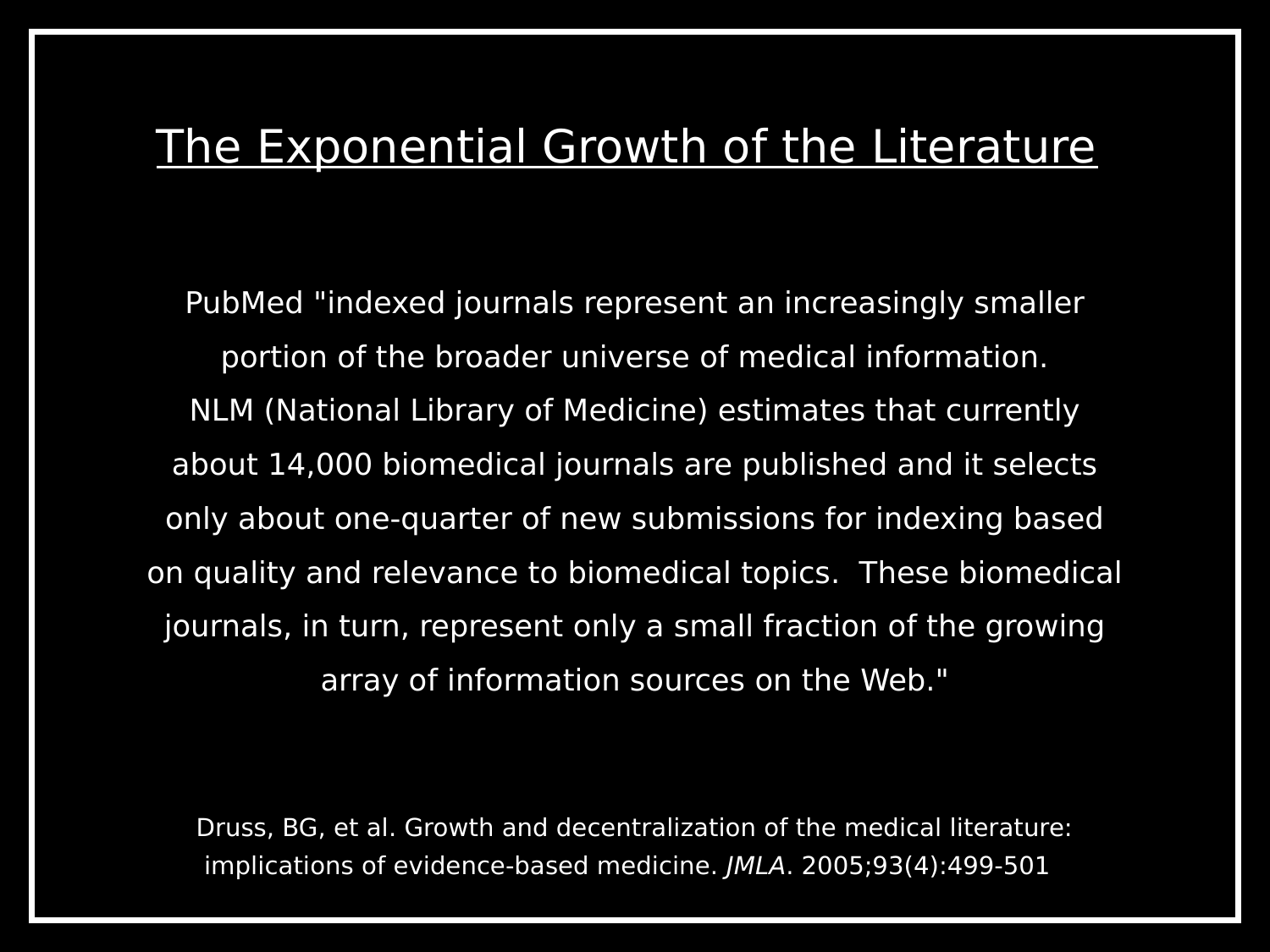

The Exponential Growth of the Literature
PubMed "indexed journals represent an increasingly smaller
portion of the broader universe of medical information.
NLM (National Library of Medicine) estimates that currently
about 14,000 biomedical journals are published and it selects
only about one-quarter of new submissions for indexing based
on quality and relevance to biomedical topics.  These biomedical
journals, in turn, represent only a small fraction of the growing
array of information sources on the Web."
Druss, BG, et al. Growth and decentralization of the medical literature:
implications of evidence-based medicine. JMLA. 2005;93(4):499-501